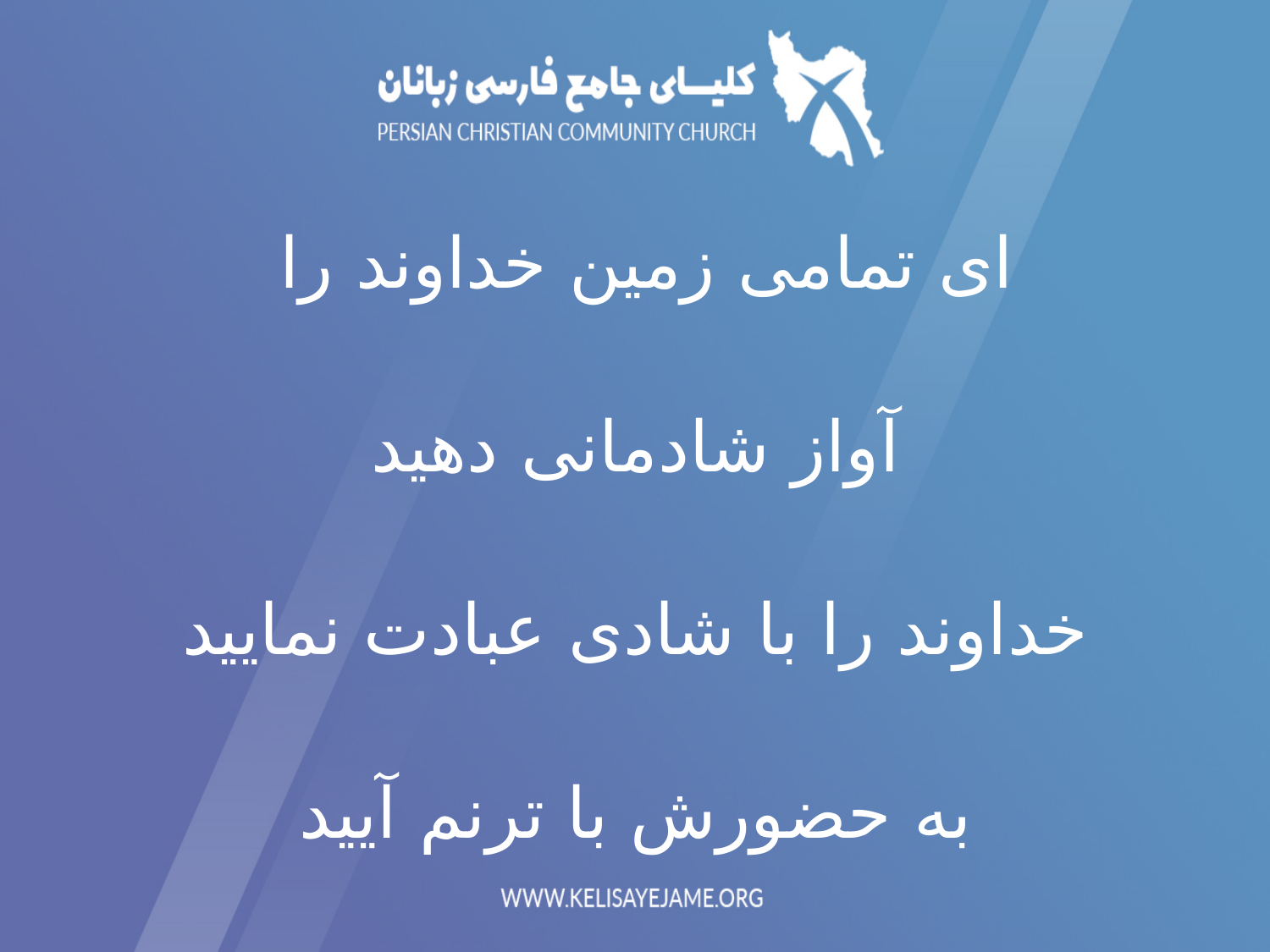

ای تمامی زمین خداوند را
آواز شادمانی دهید
خداوند را با شادی عبادت نمایید
به حضورش با ترنم آیید